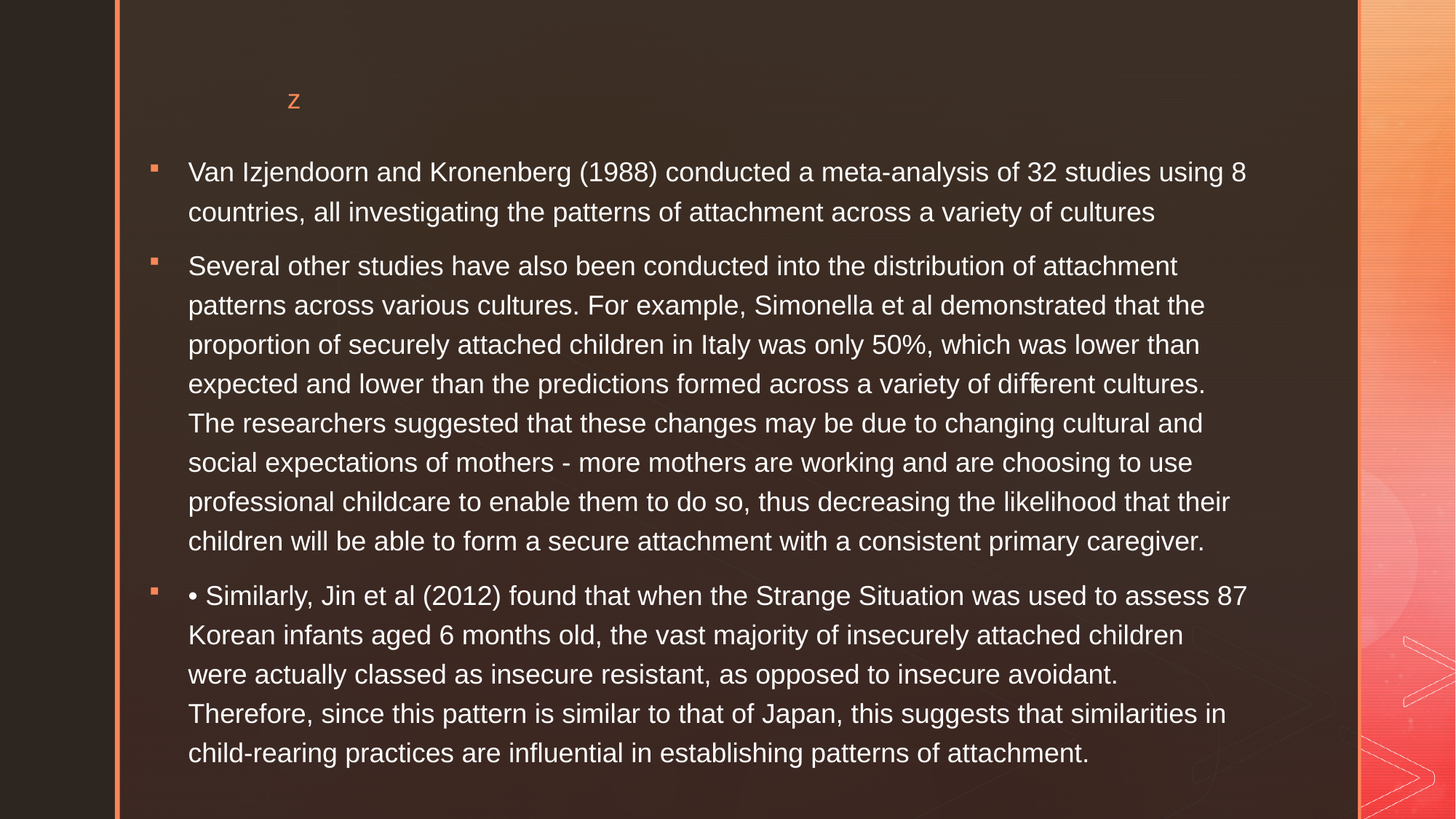

Van Izjendoorn and Kronenberg (1988) conducted a meta-analysis of 32 studies using 8 countries, all investigating the patterns of attachment across a variety of cultures
Several other studies have also been conducted into the distribution of attachment patterns across various cultures. For example, Simonella et al demonstrated that the proportion of securely attached children in Italy was only 50%, which was lower than expected and lower than the predictions formed across a variety of diﬀerent cultures. The researchers suggested that these changes may be due to changing cultural and social expectations of mothers - more mothers are working and are choosing to use professional childcare to enable them to do so, thus decreasing the likelihood that their children will be able to form a secure attachment with a consistent primary caregiver.
• Similarly, Jin et al (2012) found that when the Strange Situation was used to assess 87 Korean infants aged 6 months old, the vast majority of insecurely attached children were actually classed as insecure resistant, as opposed to insecure avoidant. Therefore, since this pattern is similar to that of Japan, this suggests that similarities in child-rearing practices are inﬂuential in establishing patterns of attachment.